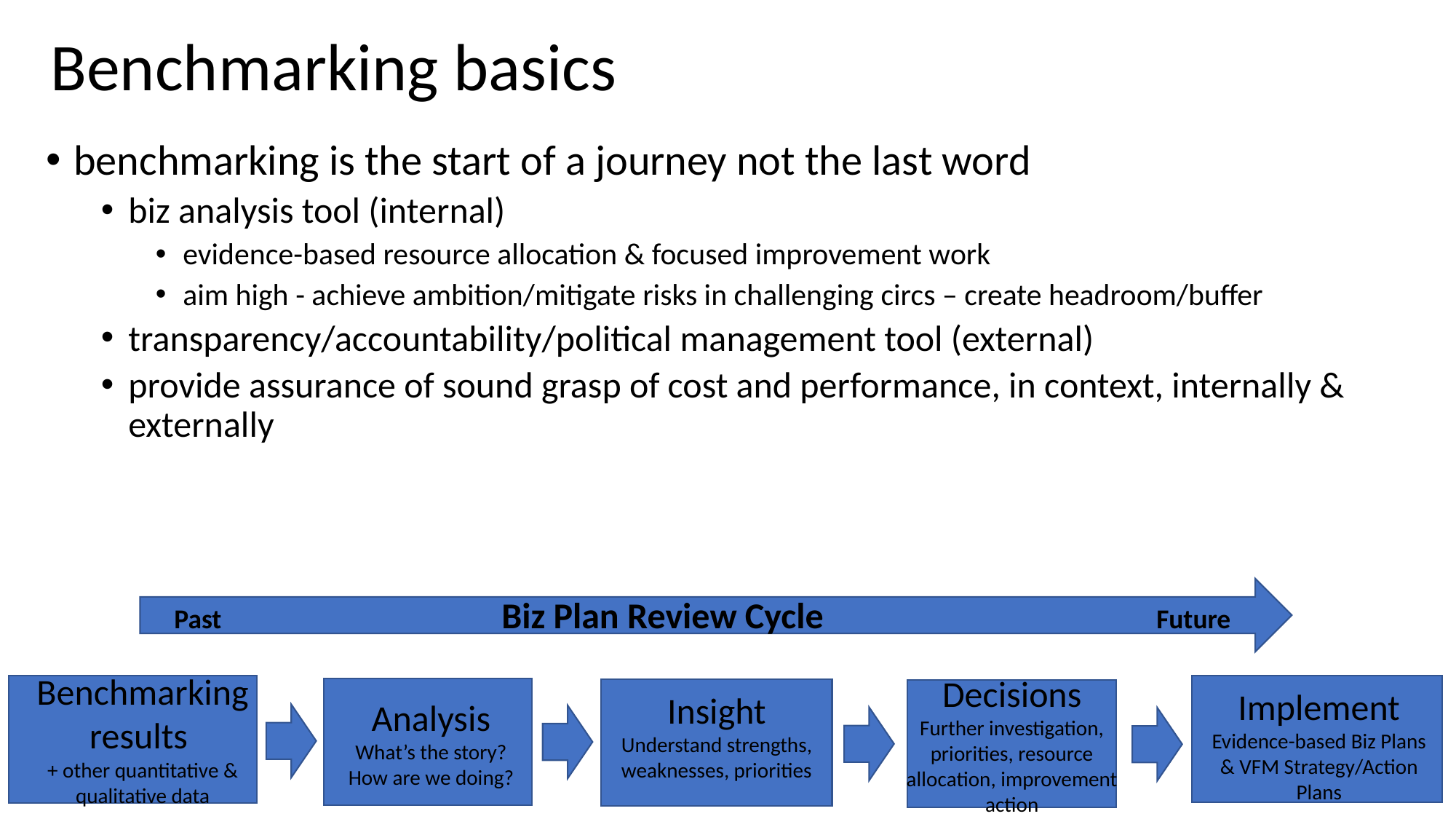

# Benchmarking basics

benchmarking is the start of a journey not the last word
biz analysis tool (internal)
evidence-based resource allocation & focused improvement work
aim high - achieve ambition/mitigate risks in challenging circs – create headroom/buffer
transparency/accountability/political management tool (external)
provide assurance of sound grasp of cost and performance, in context, internally & externally

Past 			Biz Plan Review Cycle				Future
Benchmarking results
+ other quantitative & qualitative data
Decisions
Further investigation, priorities, resource allocation, improvement action

Implement
Evidence-based Biz Plans & VFM Strategy/Action Plans

Insight
Understand strengths, weaknesses, priorities
Analysis
What’s the story?
How are we doing?